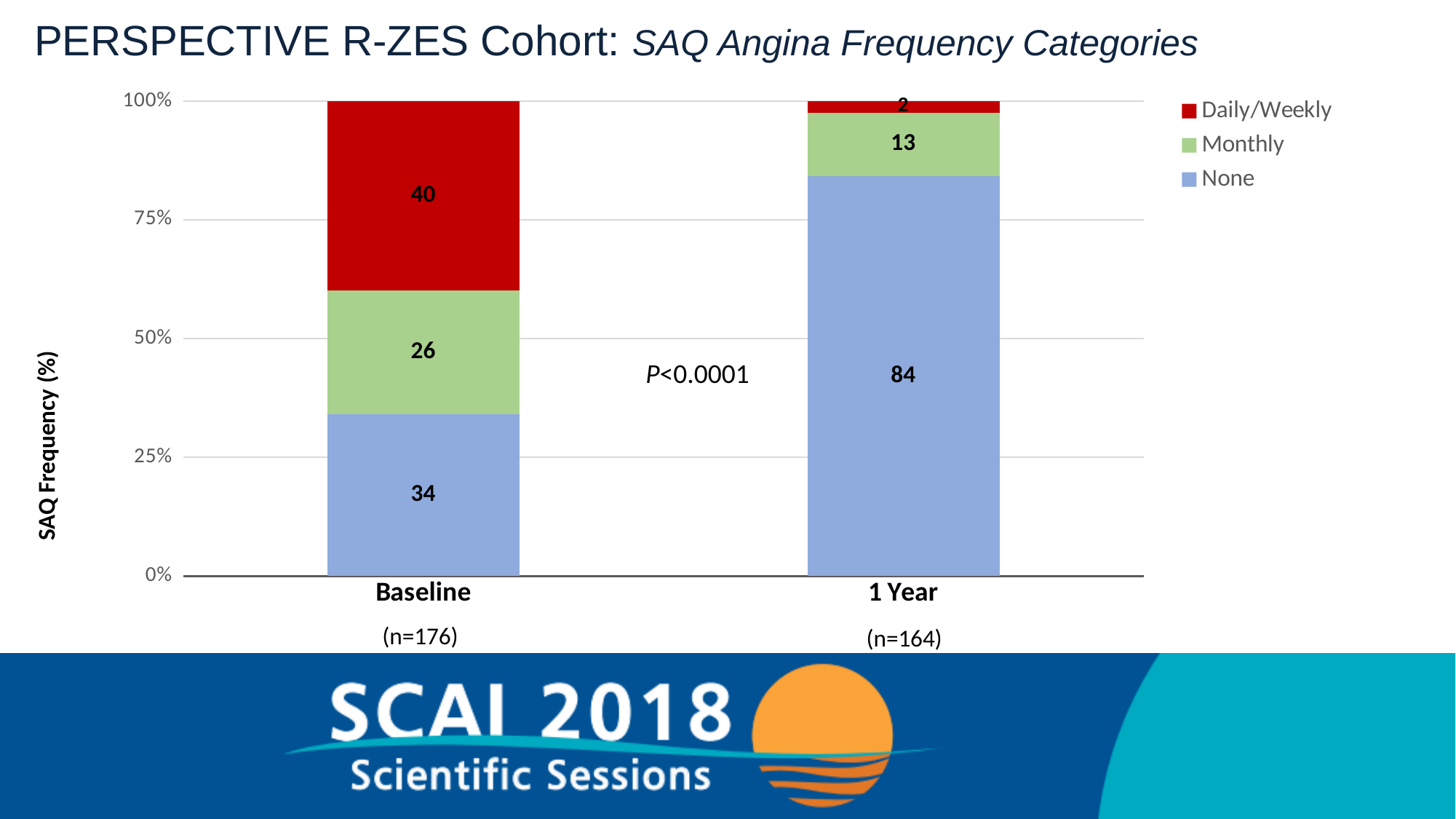

PERSPECTIVE R-ZES Cohort: SAQ Angina Frequency Categories

### Chart

| Category | None | Monthly | Daily/Weekly |
|---|---|---|---|
| Baseline | 34.1 | 26.1 | 39.8 |
| 1 Year | 84.1 | 13.4 | 2.4 |
P<0.0001
SAQ Frequency (%)
(n=176)
(n=164)